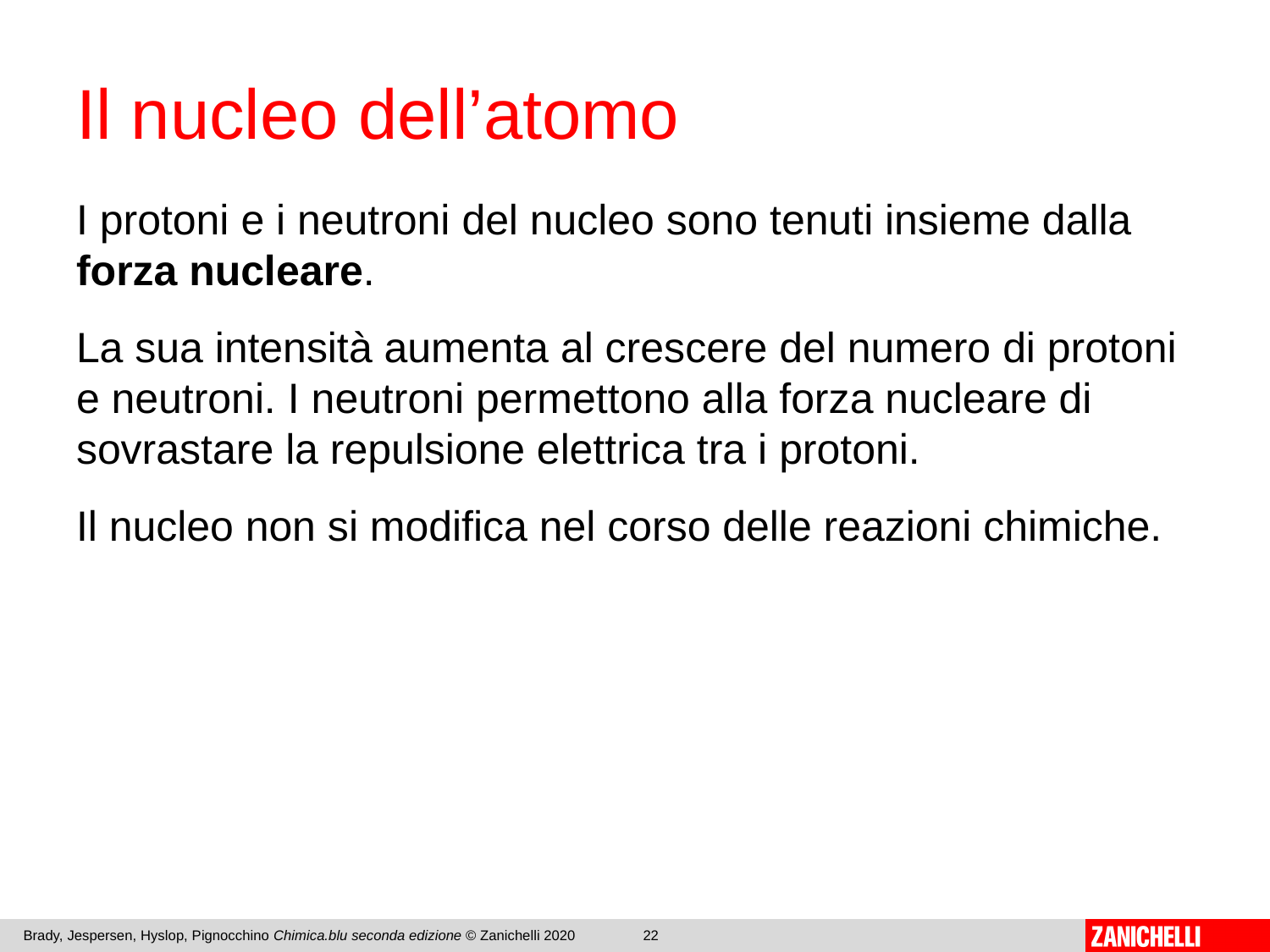

# Il nucleo dell’atomo
I protoni e i neutroni del nucleo sono tenuti insieme dalla forza nucleare.
La sua intensità aumenta al crescere del numero di protoni e neutroni. I neutroni permettono alla forza nucleare di sovrastare la repulsione elettrica tra i protoni.
Il nucleo non si modifica nel corso delle reazioni chimiche.
Brady, Jespersen, Hyslop, Pignocchino Chimica.blu seconda edizione © Zanichelli 2020